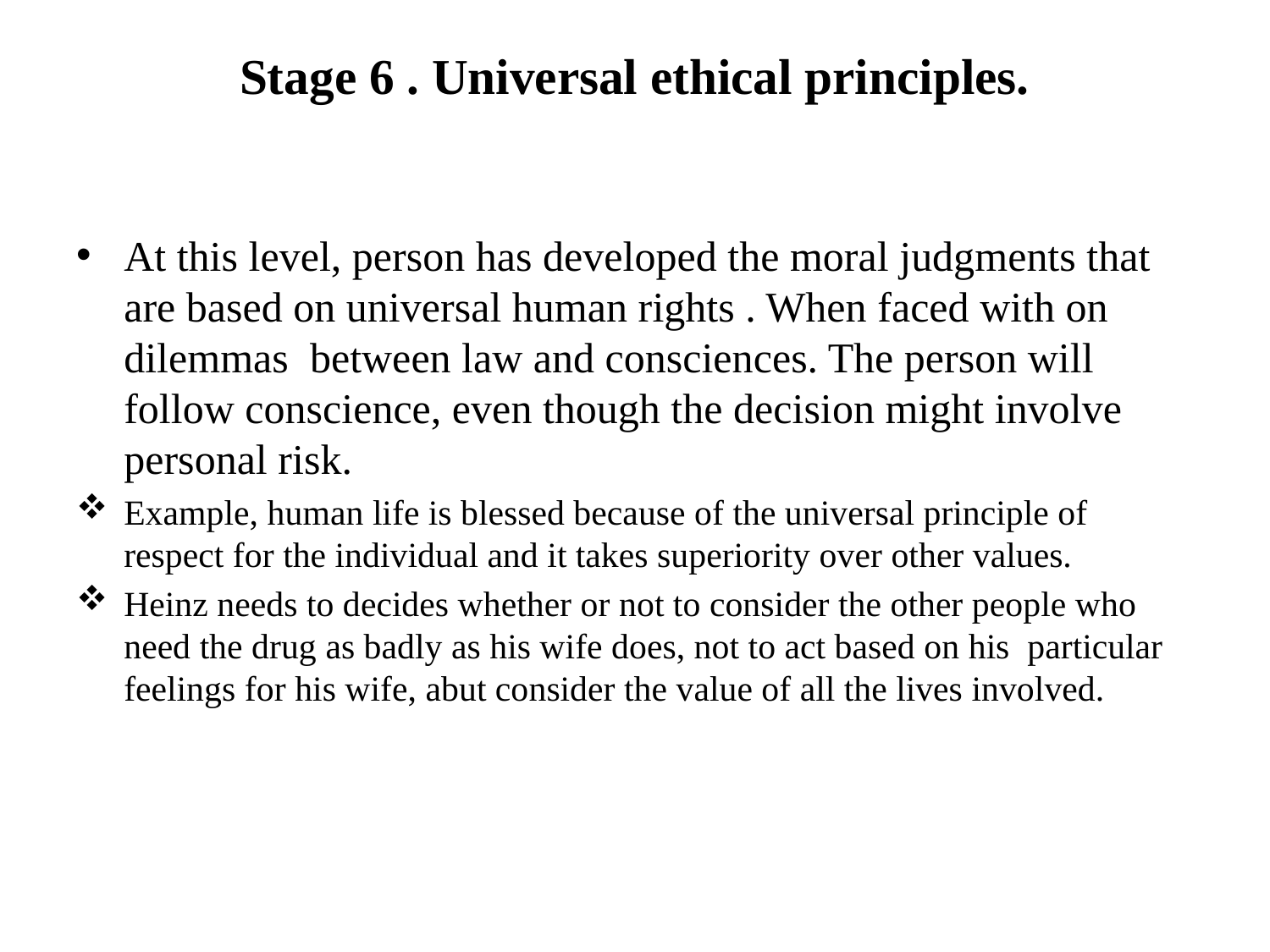

# Stage 6 . Universal ethical principles.
At this level, person has developed the moral judgments that are based on universal human rights . When faced with on dilemmas  between law and consciences. The person will follow conscience, even though the decision might involve personal risk.
Example, human life is blessed because of the universal principle of respect for the individual and it takes superiority over other values.
Heinz needs to decides whether or not to consider the other people who need the drug as badly as his wife does, not to act based on his  particular feelings for his wife, abut consider the value of all the lives involved.